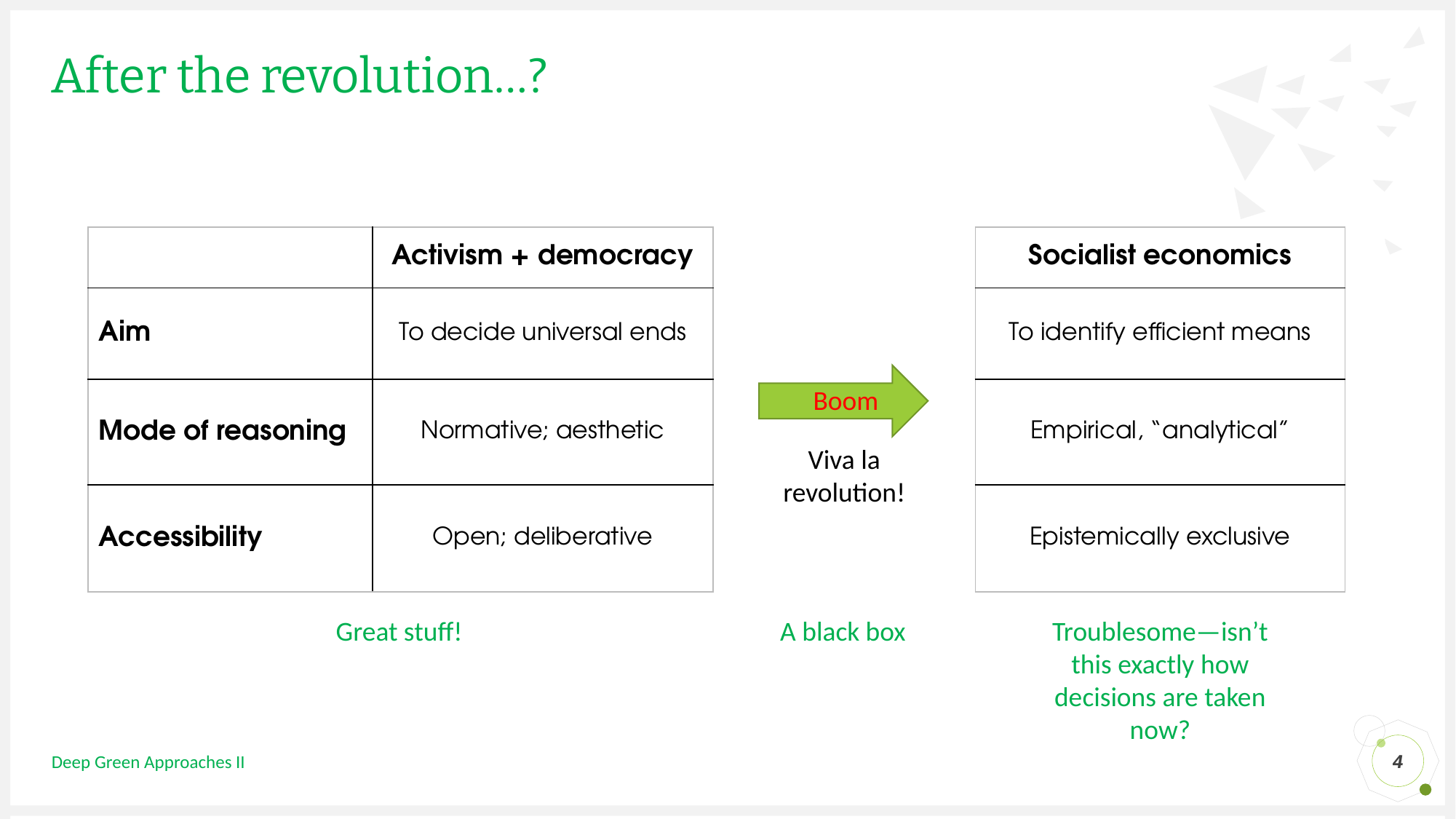

# After the revolution…?
|  | Activism + democracy |
| --- | --- |
| Aim | To decide universal ends |
| Mode of reasoning | Normative; aesthetic |
| Accessibility | Open; deliberative |
| Socialist economics |
| --- |
| To identify efficient means |
| Empirical, “analytical” |
| Epistemically exclusive |

Boom
Viva la revolution!
Great stuff!
A black box
Troublesome—isn’t this exactly how decisions are taken now?
4
Deep Green Approaches II